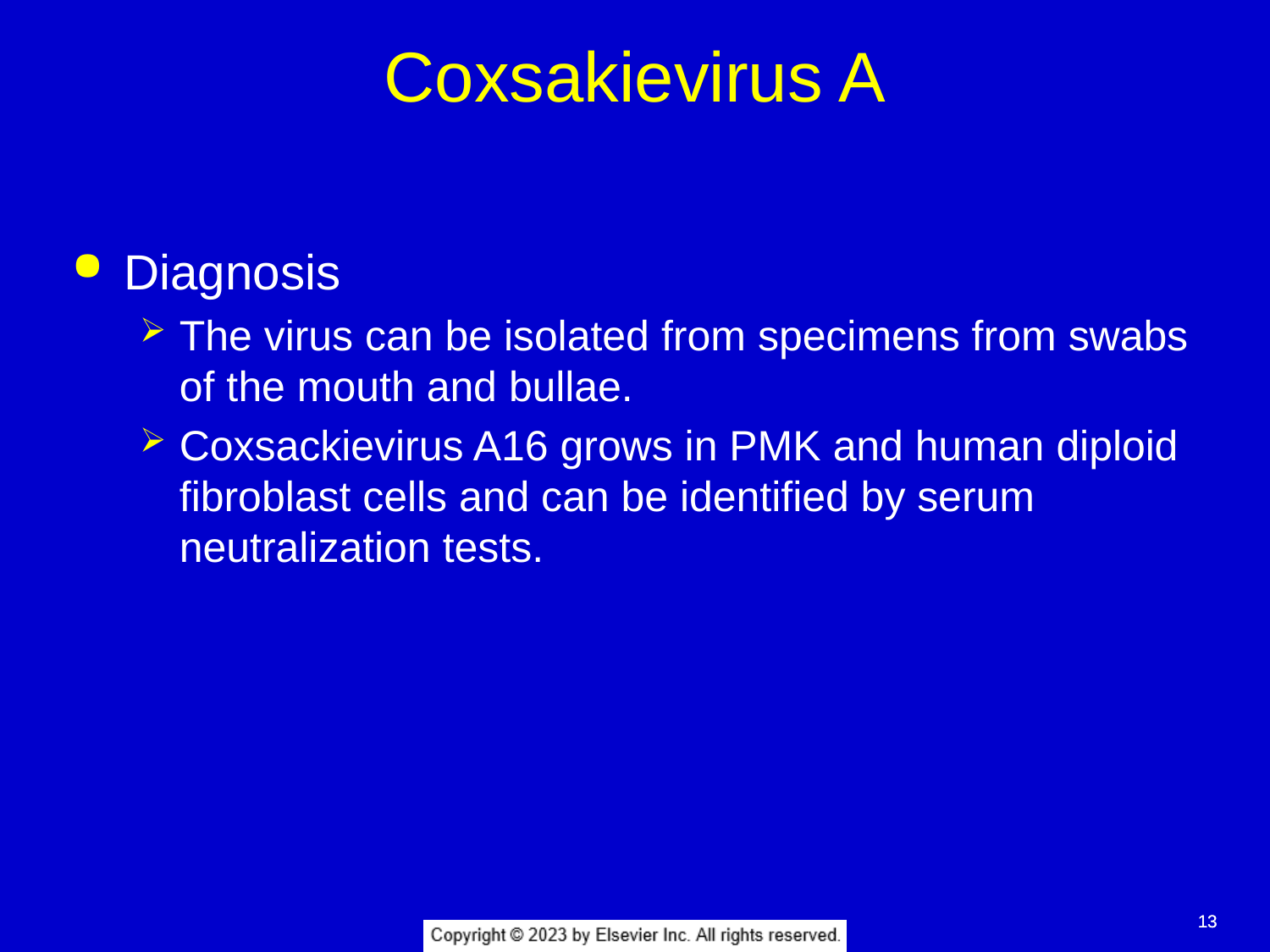

# Coxsakievirus A
Diagnosis
The virus can be isolated from specimens from swabs of the mouth and bullae.
Coxsackievirus A16 grows in PMK and human diploid fibroblast cells and can be identified by serum neutralization tests.